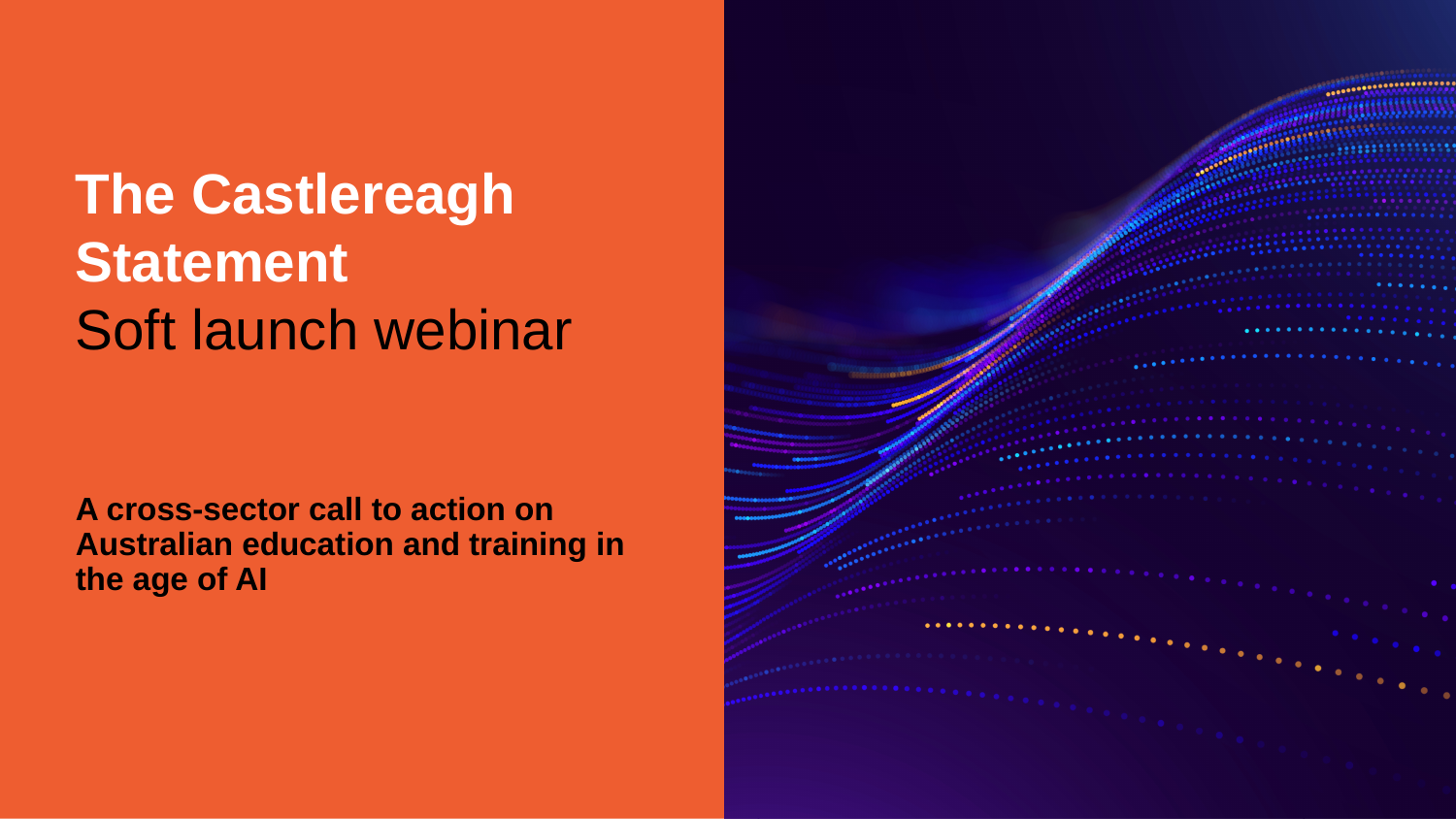

# The Castlereagh Statement Soft launch webinar
A cross-sector call to action on Australian education and training in the age of AI​